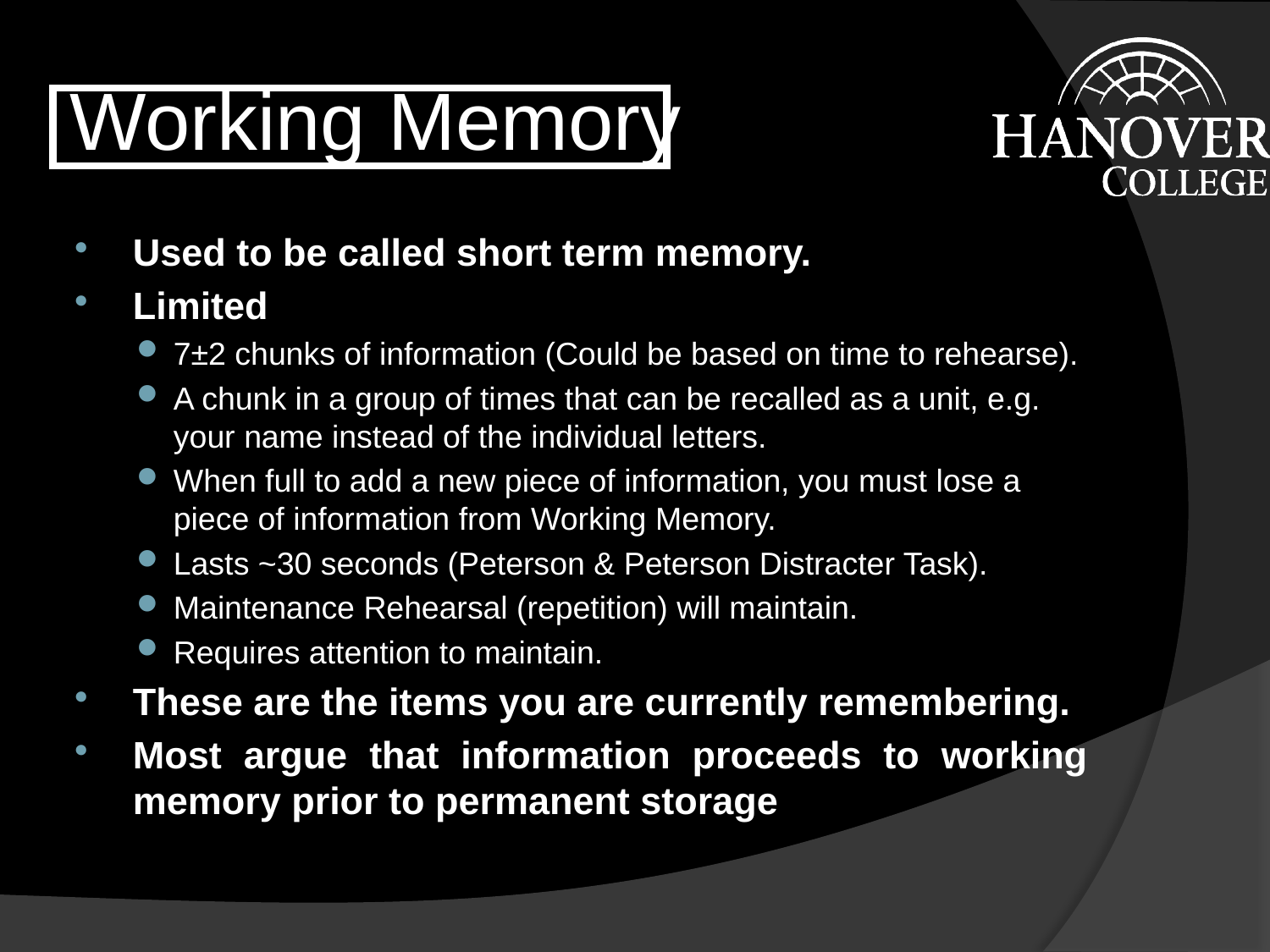

# Working Memory

Used to be called short term memory.
Limited
7±2 chunks of information (Could be based on time to rehearse).
A chunk in a group of times that can be recalled as a unit, e.g. your name instead of the individual letters.
When full to add a new piece of information, you must lose a piece of information from Working Memory.
Lasts ~30 seconds (Peterson & Peterson Distracter Task).
Maintenance Rehearsal (repetition) will maintain.
Requires attention to maintain.
These are the items you are currently remembering.
Most argue that information proceeds to working memory prior to permanent storage